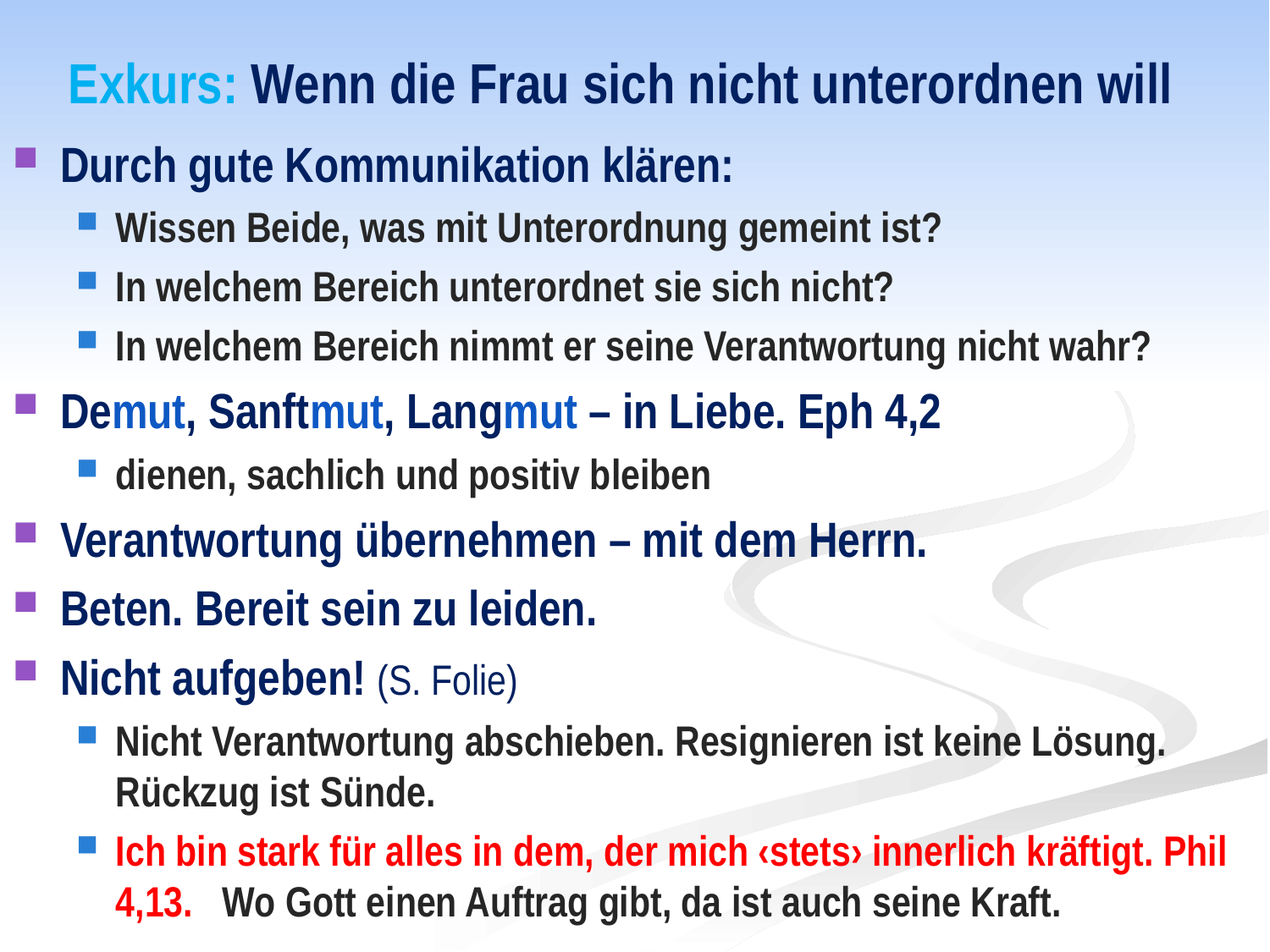

# Exkurs: Wenn die Frau sich nicht unterordnen will
Durch gute Kommunikation klären:
Wissen Beide, was mit Unterordnung gemeint ist?
In welchem Bereich unterordnet sie sich nicht?
In welchem Bereich nimmt er seine Verantwortung nicht wahr?
Demut, Sanftmut, Langmut – in Liebe. Eph 4,2
dienen, sachlich und positiv bleiben
Verantwortung übernehmen – mit dem Herrn.
Beten. Bereit sein zu leiden.
Nicht aufgeben! (S. Folie)
Nicht Verantwortung abschieben. Resignieren ist keine Lösung. Rückzug ist Sünde.
Ich bin stark für alles in dem, der mich ‹stets› innerlich kräftigt. Phil 4,13.   Wo Gott einen Auftrag gibt, da ist auch seine Kraft.